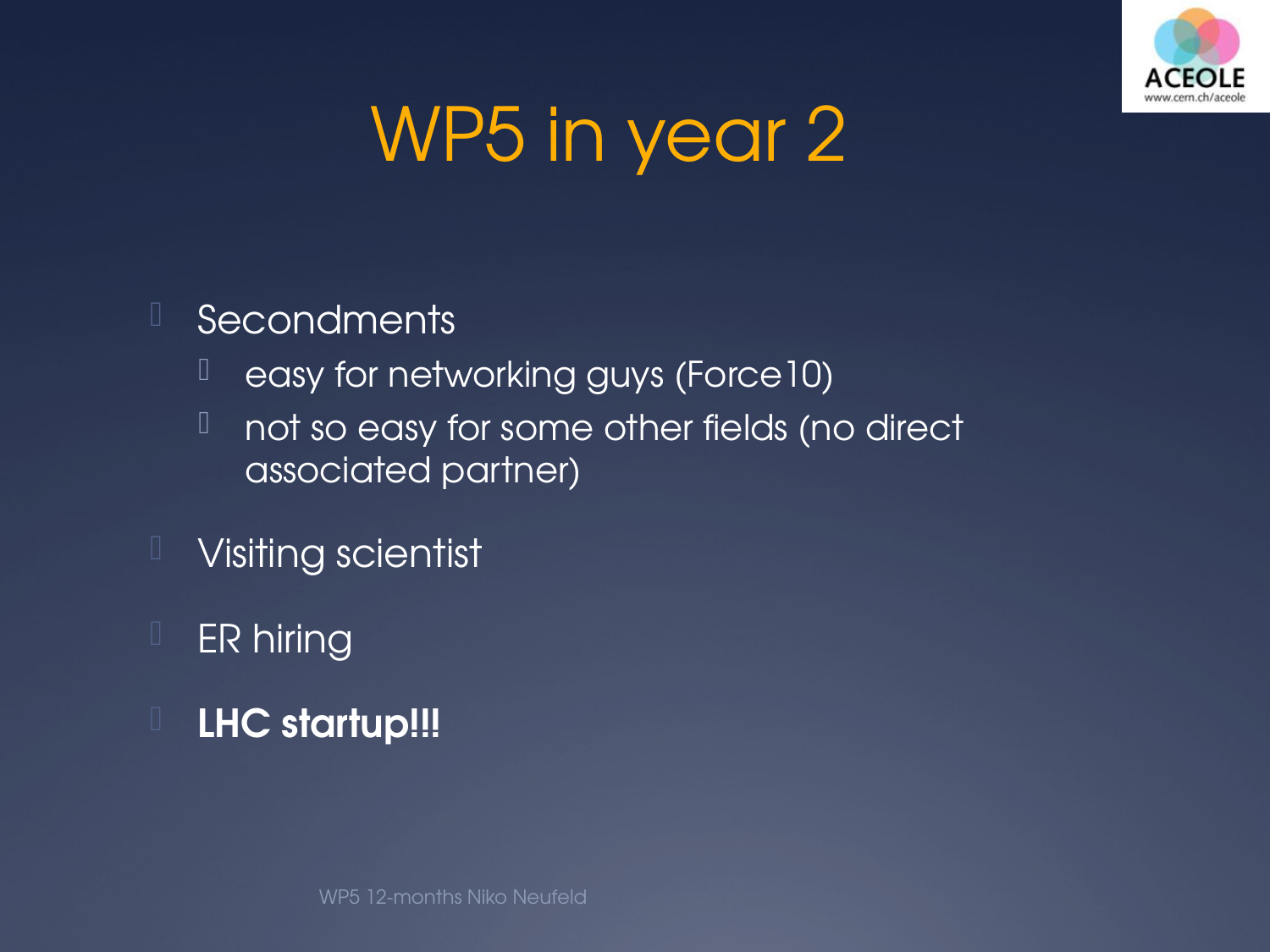

# WP5 in year 2
Secondments
easy for networking guys (Force10)
not so easy for some other fields (no direct associated partner)
Visiting scientist
ER hiring
LHC startup!!!

WP5 12-months Niko Neufeld